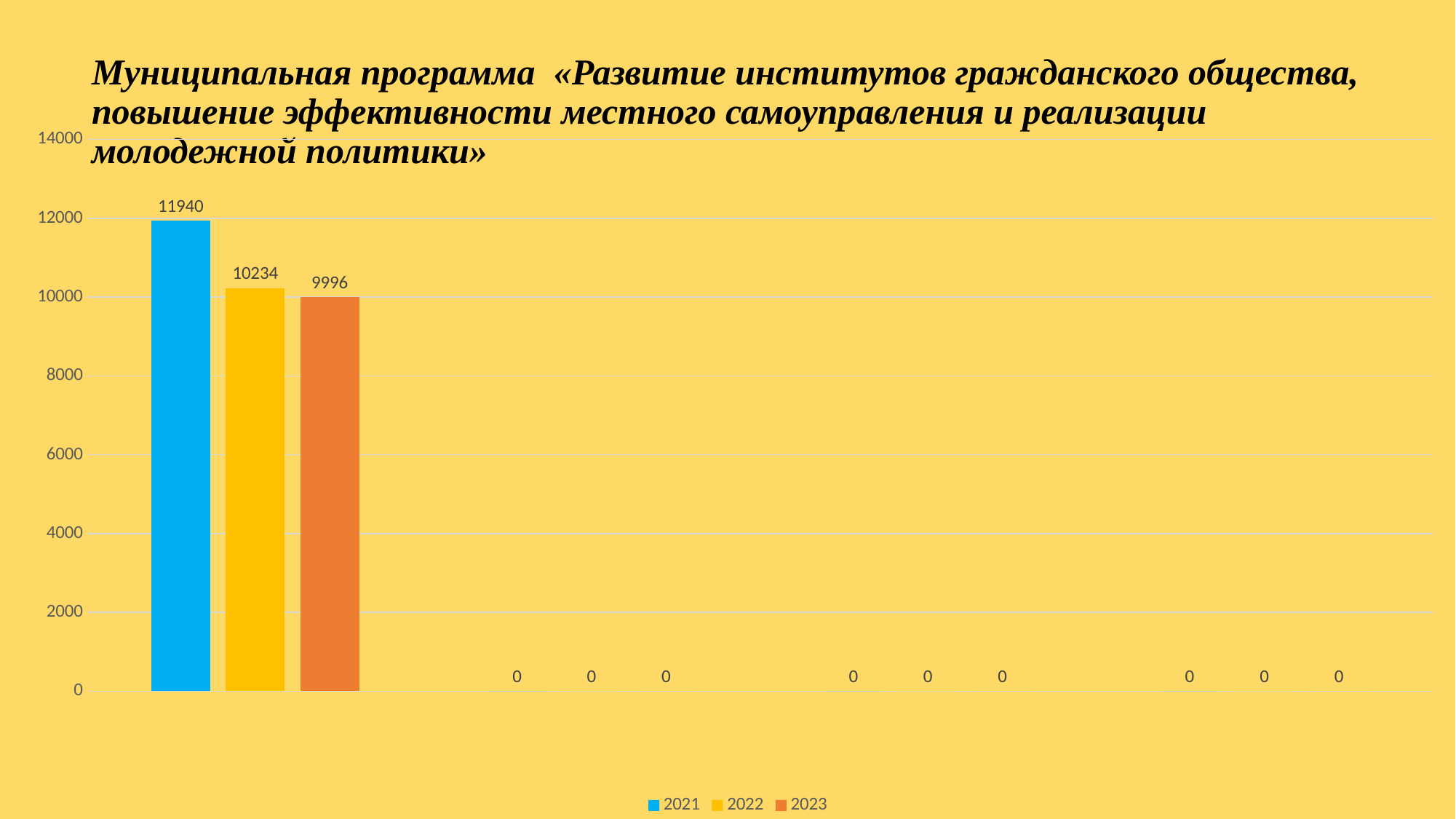

### Chart:

| Category | 2021 | 2022 | 2023 |
|---|---|---|---|
|   | 11940.0 | 10234.0 | 9996.0 |
|   | 0.0 | 0.0 | 0.0 |
|   | 0.0 | 0.0 | 0.0 |
|   | 0.0 | 0.0 | 0.0 |
# Муниципальная программа  «Развитие институтов гражданского общества, повышение эффективности местного самоуправления и реализации молодежной политики»